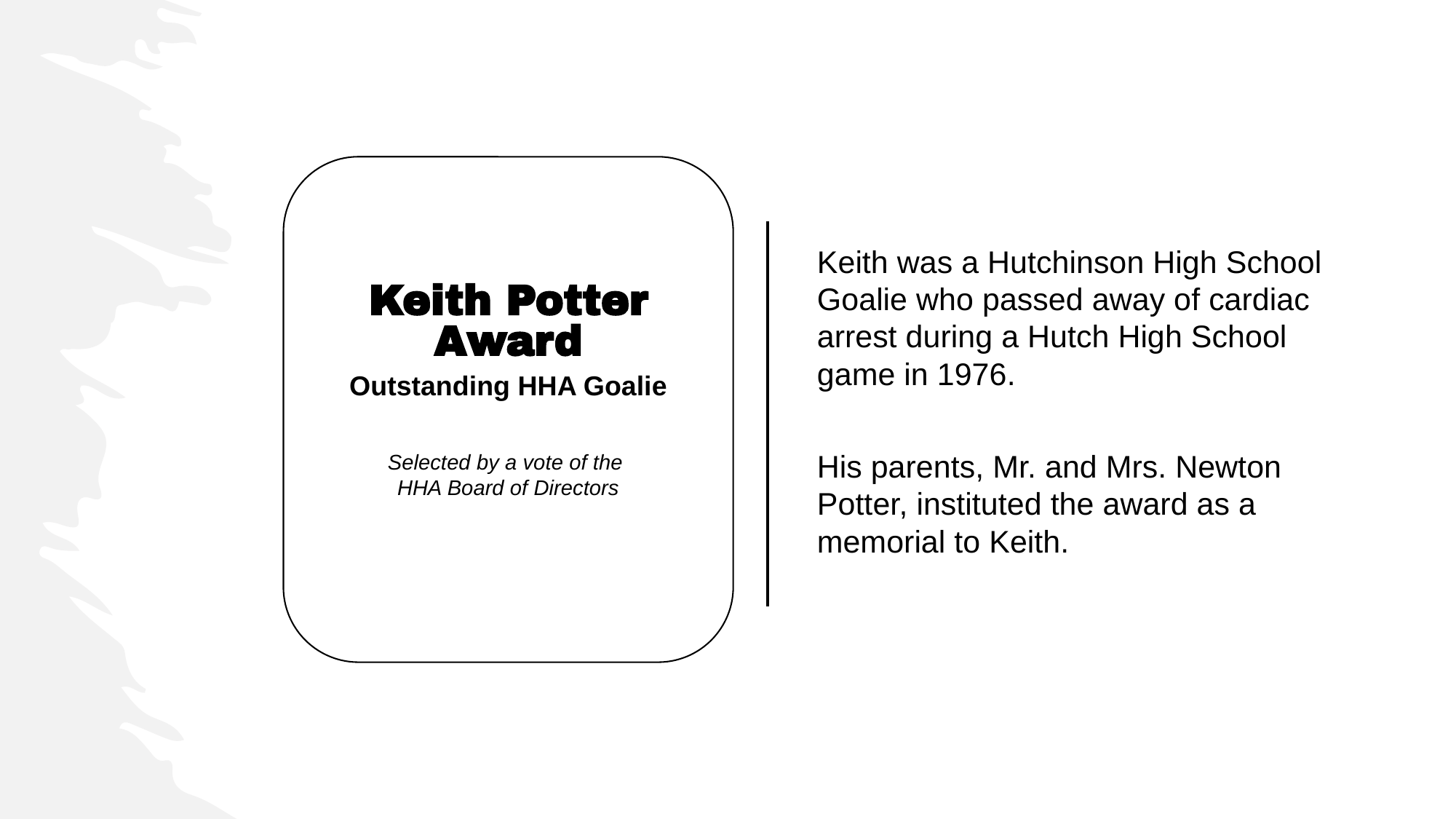

Keith was a Hutchinson High School Goalie who passed away of cardiac arrest during a Hutch High School game in 1976.

His parents, Mr. and Mrs. Newton Potter, instituted the award as a memorial to Keith.
Keith Potter Award
Outstanding HHA Goalie

Selected by a vote of the
HHA Board of Directors